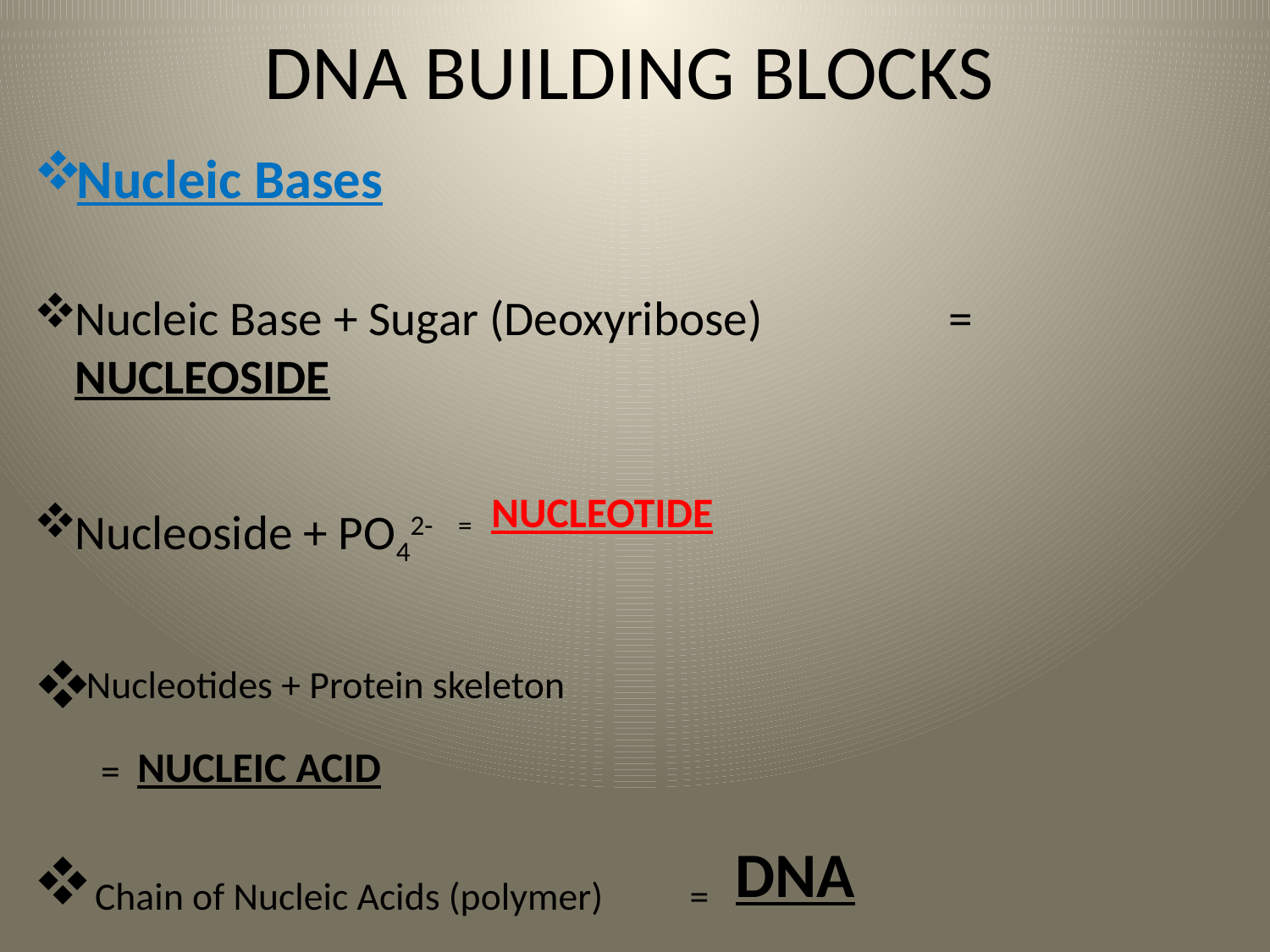

# DNA BUILDING BLOCKS
Nucleic Bases

Nucleic Base + Sugar (Deoxyribose)			  	= NUCLEOSIDE

Nucleoside + PO42-    =   NUCLEOTIDE

Nucleotides + Protein skeleton
				   =  NUCLEIC ACID
 Chain of Nucleic Acids (polymer)          =   DNA